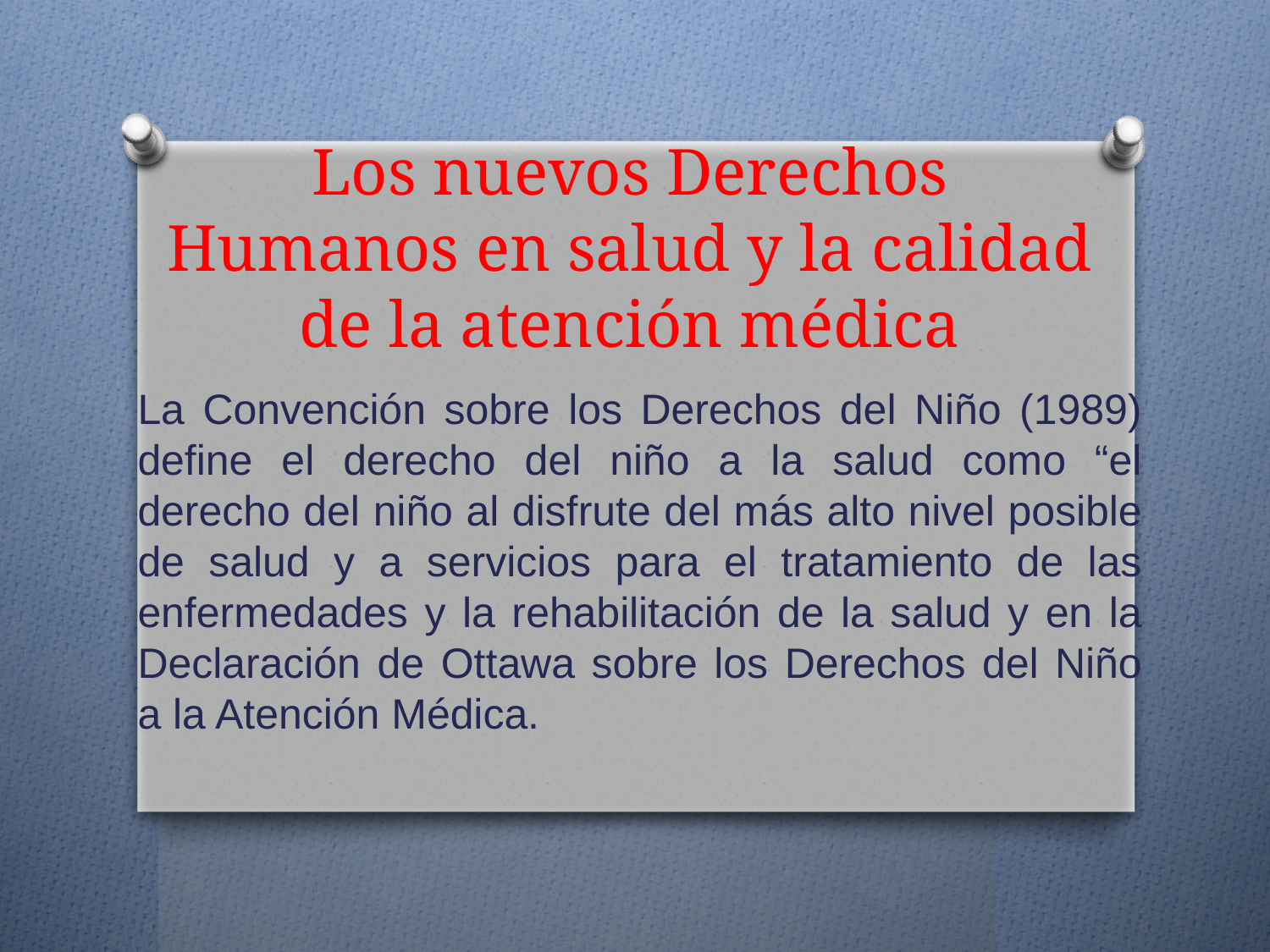

# Los nuevos Derechos Humanos en salud y la calidad de la atención médica
La Convención sobre los Derechos del Niño (1989) define el derecho del niño a la salud como “el derecho del niño al disfrute del más alto nivel posible de salud y a servicios para el tratamiento de las enfermedades y la rehabilitación de la salud y en la Declaración de Ottawa sobre los Derechos del Niño a la Atención Médica.